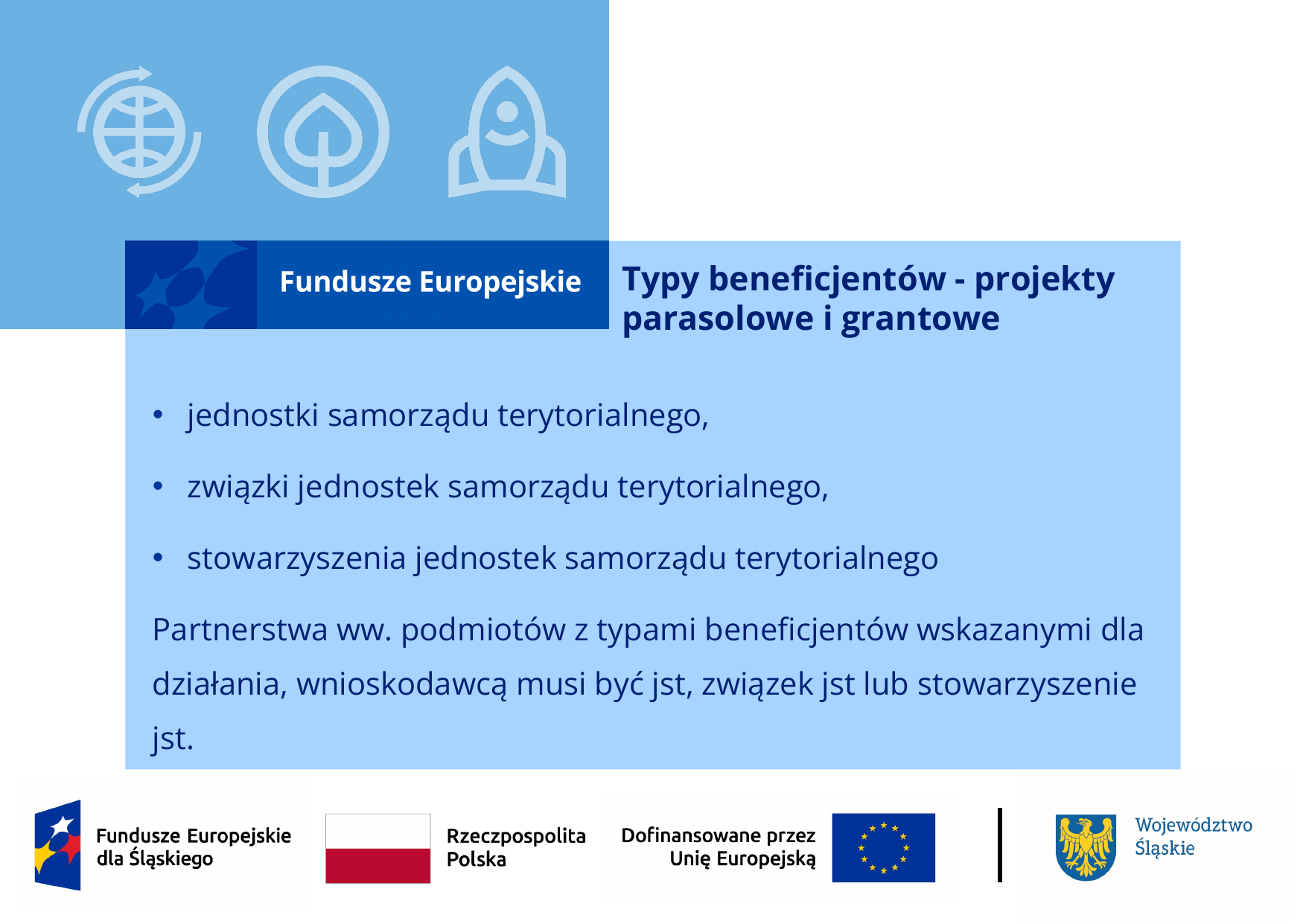

# Typy beneficjentów - projekty parasolowe i grantowe
jednostki samorządu terytorialnego,
związki jednostek samorządu terytorialnego,
stowarzyszenia jednostek samorządu terytorialnego
Partnerstwa ww. podmiotów z typami beneficjentów wskazanymi dla działania, wnioskodawcą musi być jst, związek jst lub stowarzyszenie jst.